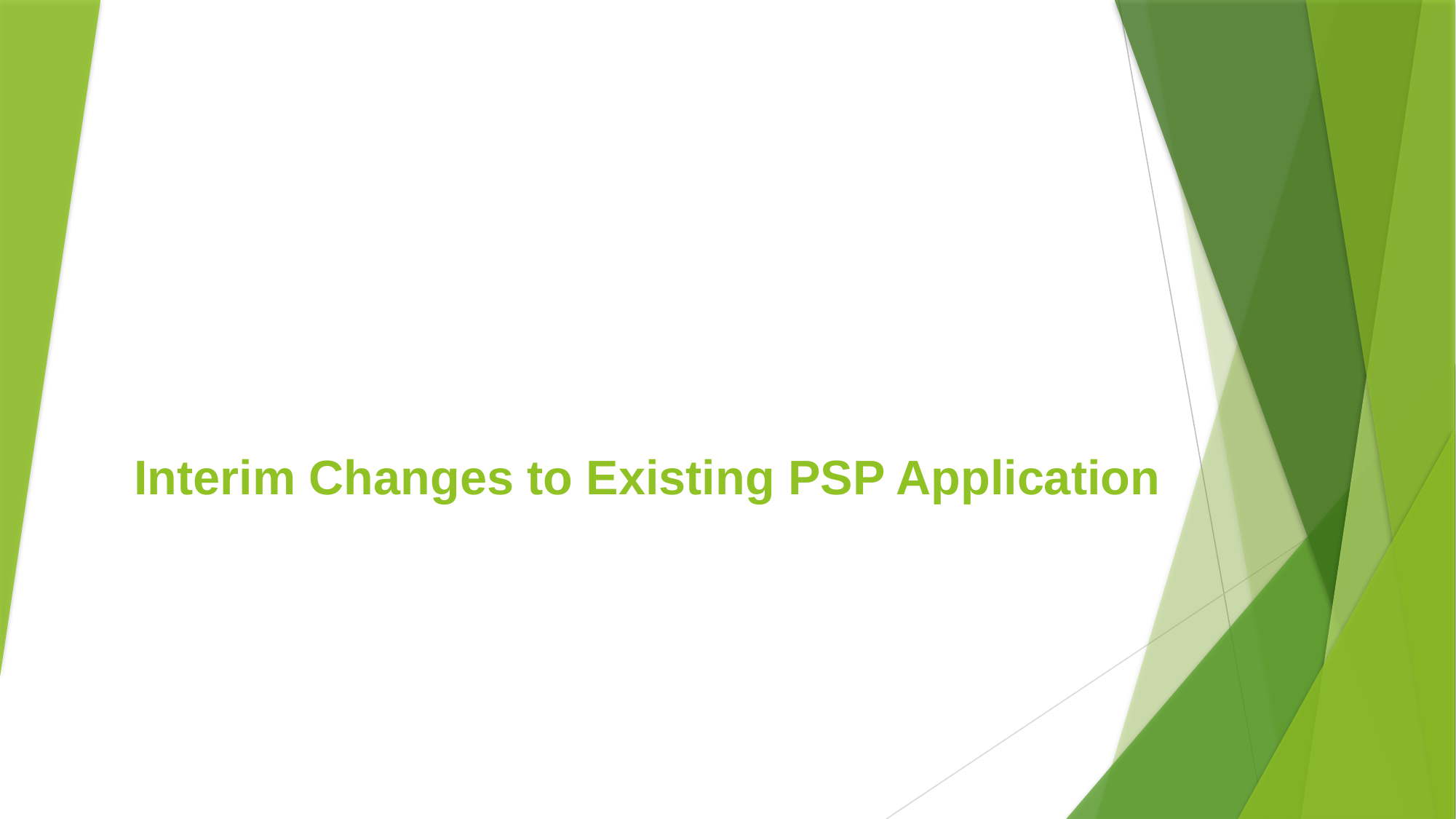

# Interim Changes to Existing PSP Application